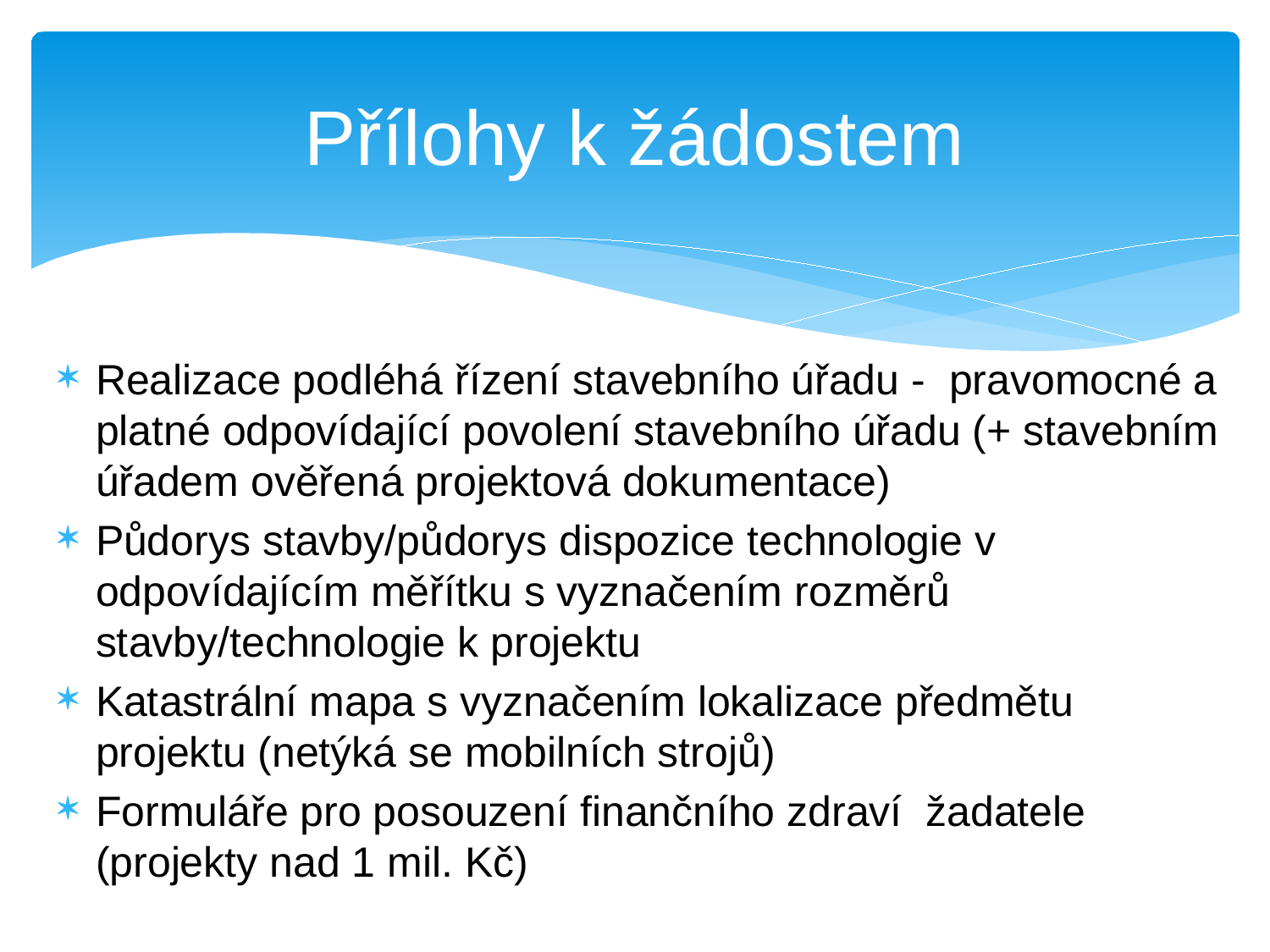

# Přílohy k žádostem
Realizace podléhá řízení stavebního úřadu -  pravomocné a platné odpovídající povolení stavebního úřadu (+ stavebním úřadem ověřená projektová dokumentace)
Půdorys stavby/půdorys dispozice technologie v odpovídajícím měřítku s vyznačením rozměrů stavby/technologie k projektu
Katastrální mapa s vyznačením lokalizace předmětu projektu (netýká se mobilních strojů)
Formuláře pro posouzení finančního zdraví  žadatele (projekty nad 1 mil. Kč)